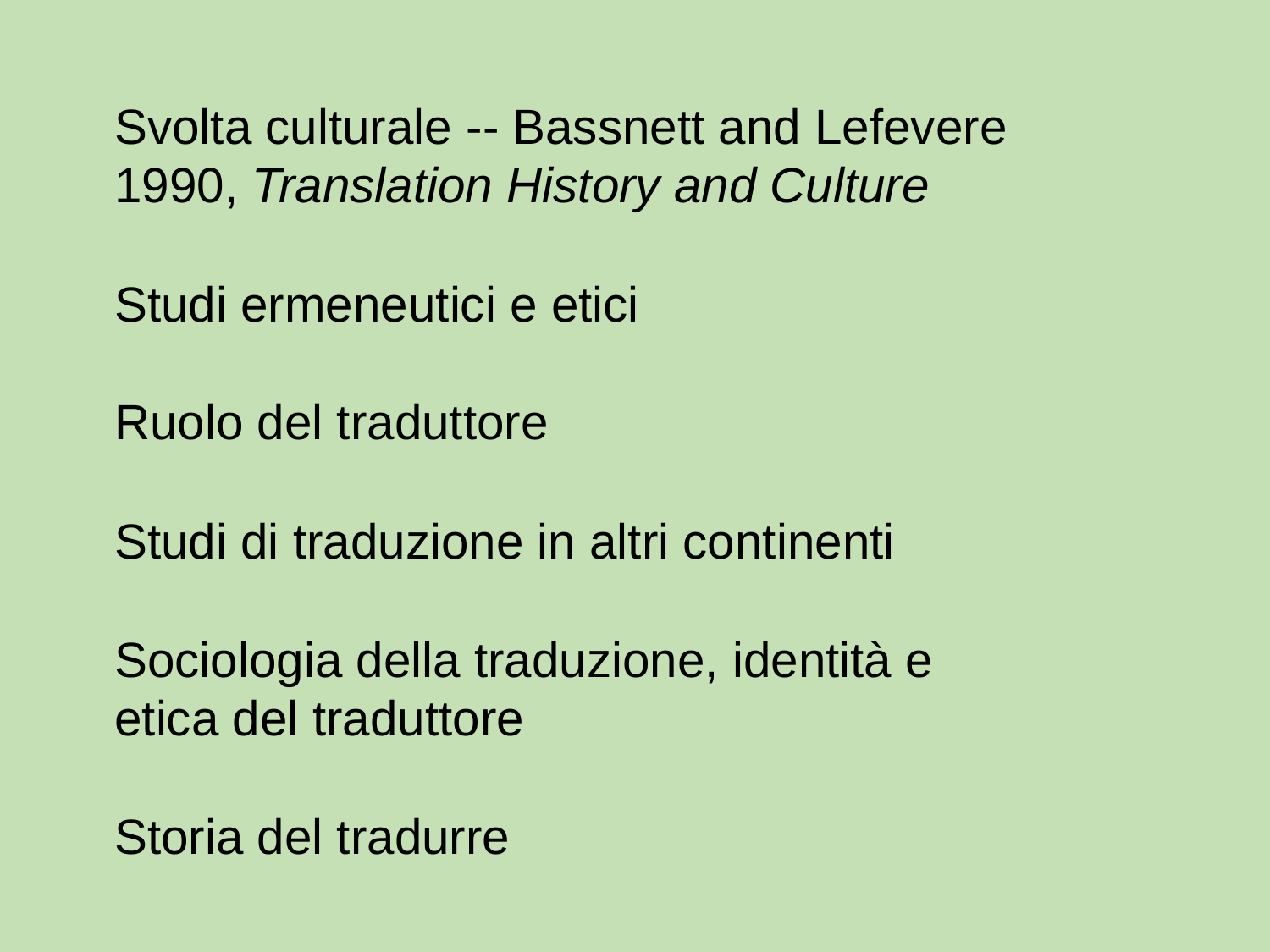

Svolta culturale -- Bassnett and Lefevere 1990, Translation History and Culture

Studi ermeneutici e etici

Ruolo del traduttore

Studi di traduzione in altri continenti

Sociologia della traduzione, identità e etica del traduttore

Storia del tradurre